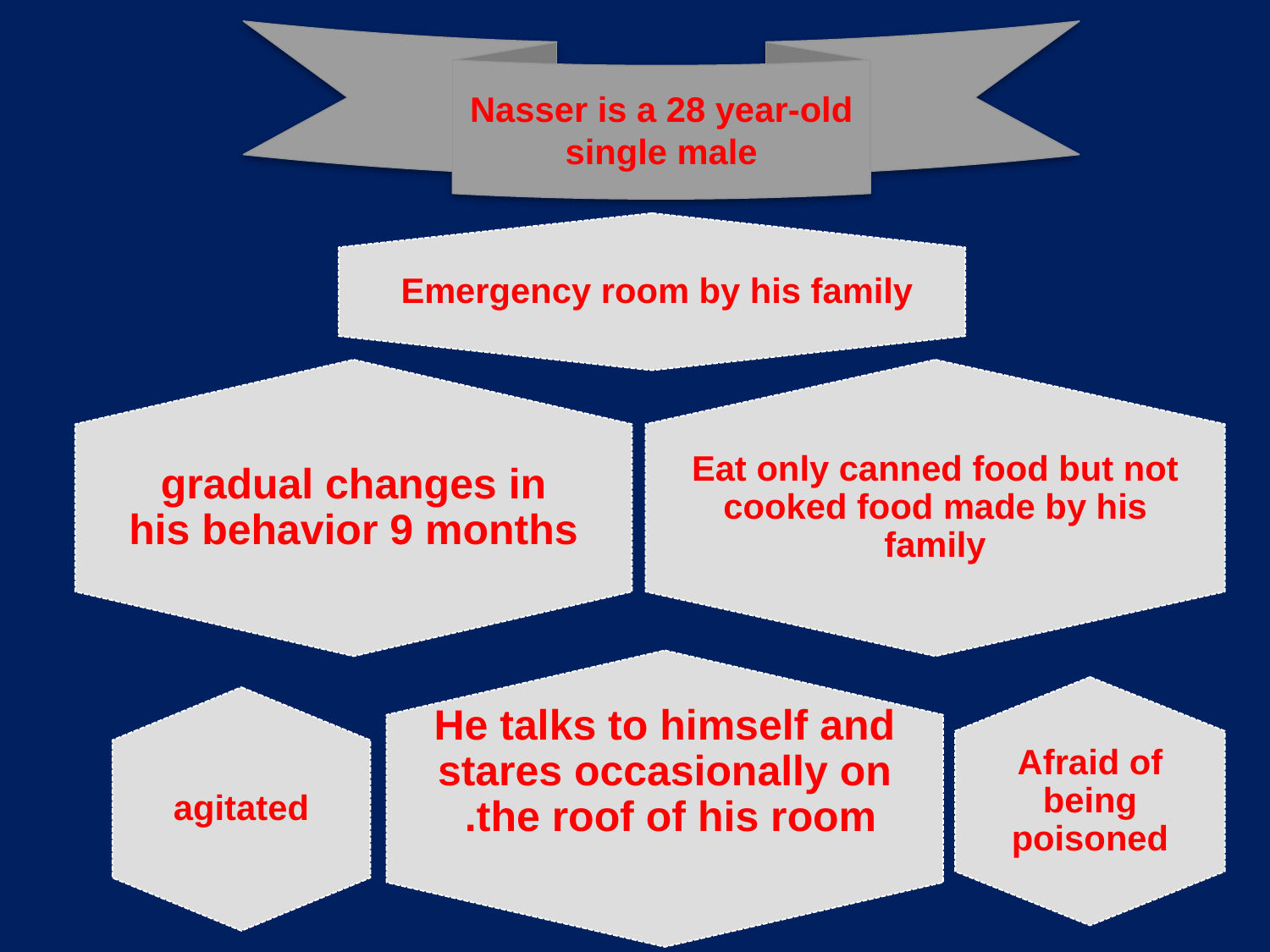

Nasser is a 28 year-old single male
Emergency room by his family
gradual changes in his behavior 9 months
Eat only canned food but not cooked food made by his family

He talks to himself and stares occasionally on the roof of his room.

Afraid of being poisoned
agitated